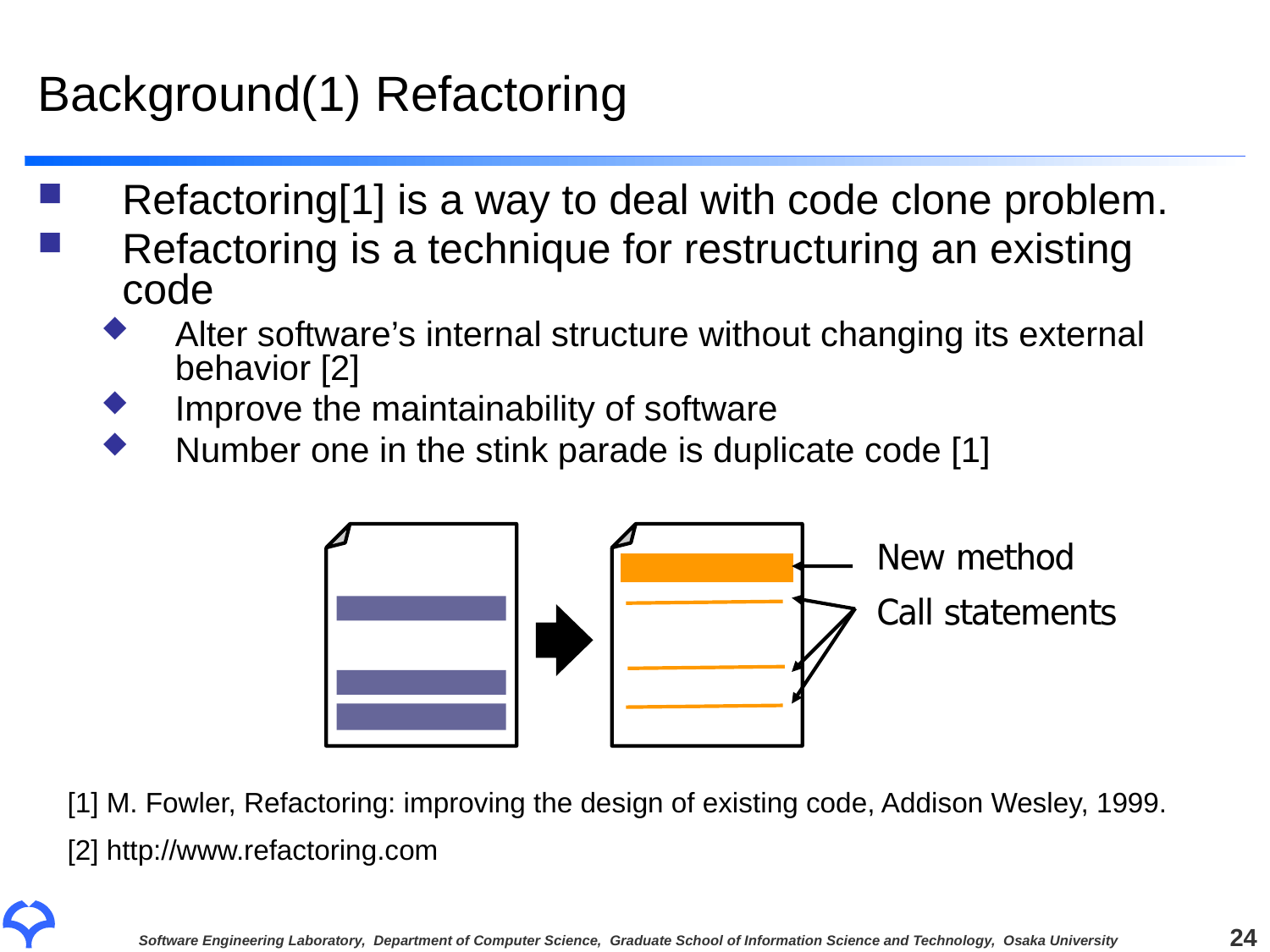

# Background(1) Refactoring
Refactoring[1] is a way to deal with code clone problem.
Refactoring is a technique for restructuring an existing code
Alter software’s internal structure without changing its external behavior [2]
Improve the maintainability of software
Number one in the stink parade is duplicate code [1]

New method

Call statements

[1] M. Fowler, Refactoring: improving the design of existing code, Addison Wesley, 1999.
[2] http://www.refactoring.com
24